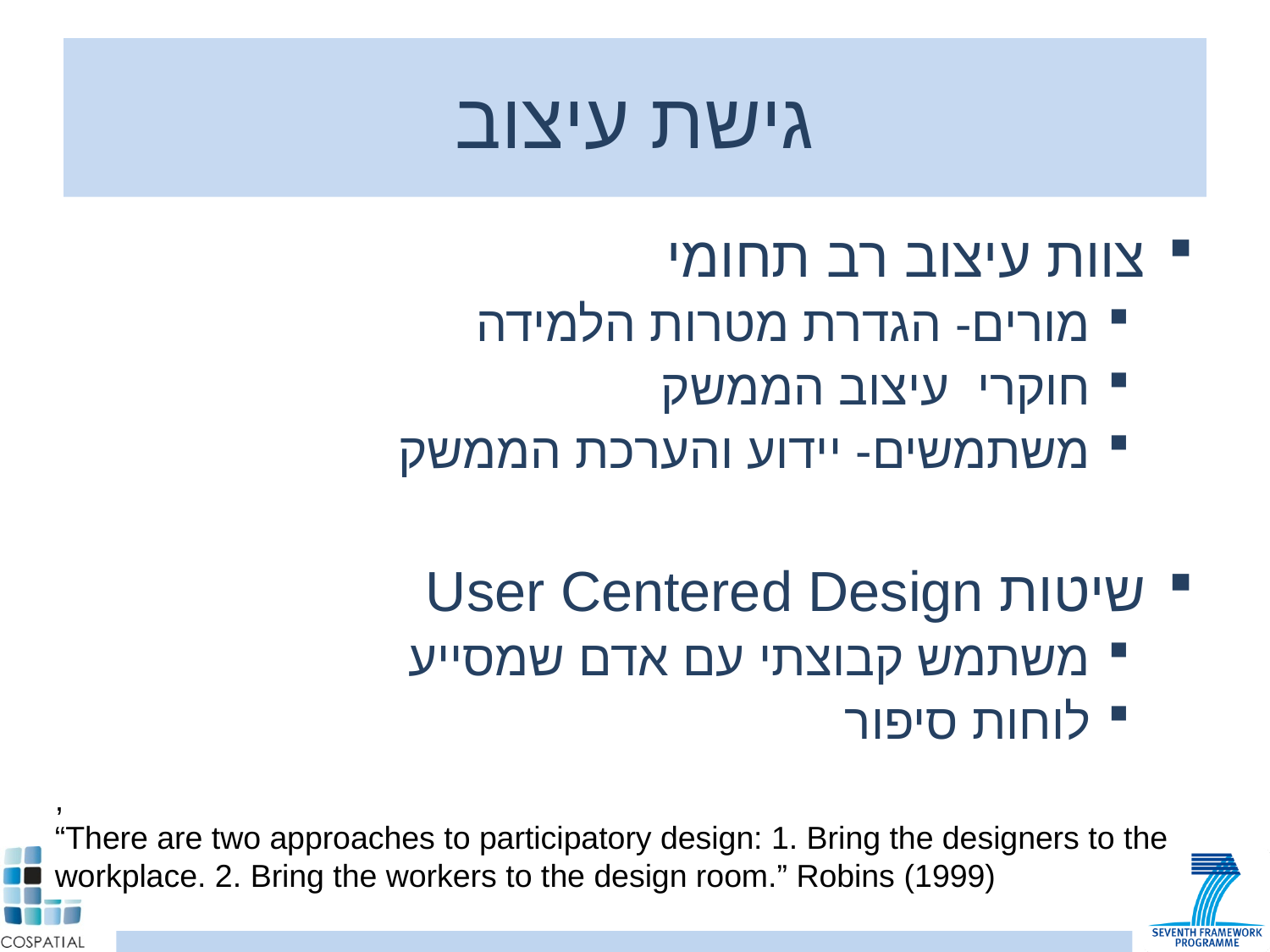

# גישת עיצוב
צוות עיצוב רב תחומי
מורים- הגדרת מטרות הלמידה
חוקרי  עיצוב הממשק
משתמשים- יידוע והערכת הממשק

שיטות User Centered Design
משתמש קבוצתי עם אדם שמסייע
לוחות סיפור
,
“There are two approaches to participatory design: 1. Bring the designers to the workplace. 2. Bring the workers to the design room.” Robins (1999)